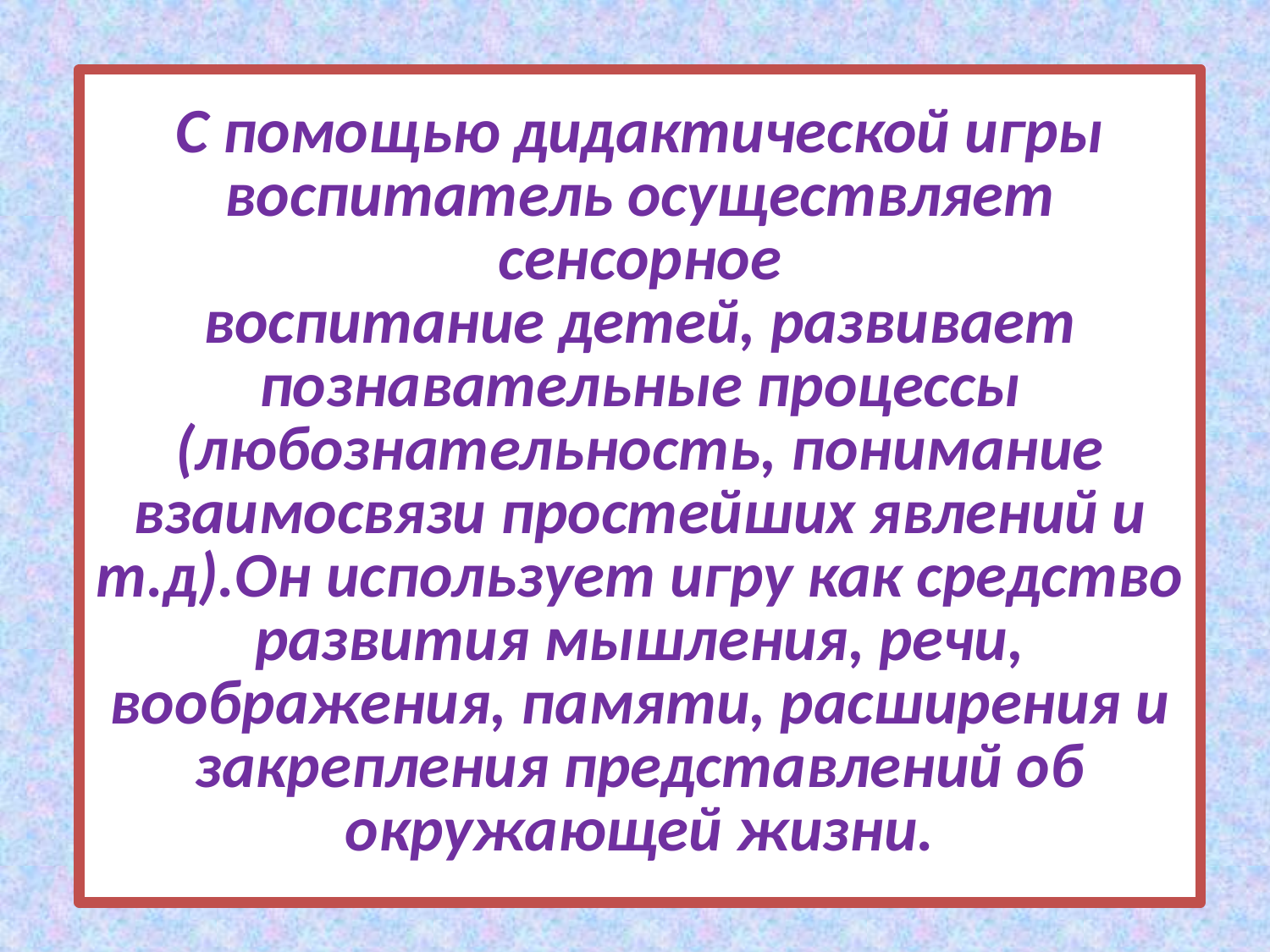

# С помощью дидактической игры воспитатель осуществляет сенсорное воспитание детей, развивает познавательные процессы (любознательность, понимание взаимосвязи простейших явлений и т.д).Он использует игру как средство развития мышления, речи, воображения, памяти, расширения и закрепления представлений об окружающей жизни.